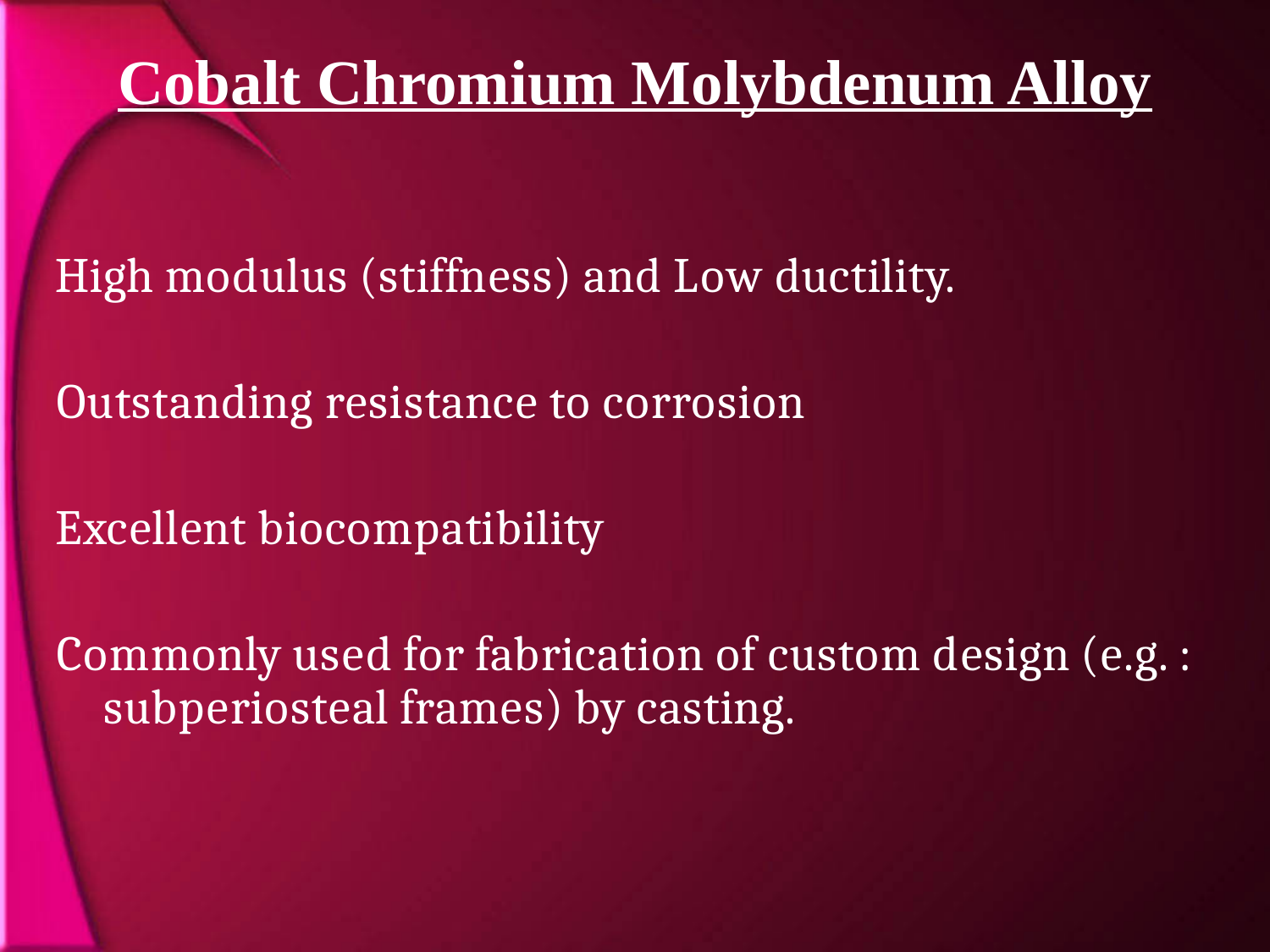

# Cobalt Chromium Molybdenum Alloy
High modulus (stiffness) and Low ductility.

Outstanding resistance to corrosion

Excellent biocompatibility

Commonly used for fabrication of custom design (e.g. : subperiosteal frames) by casting.